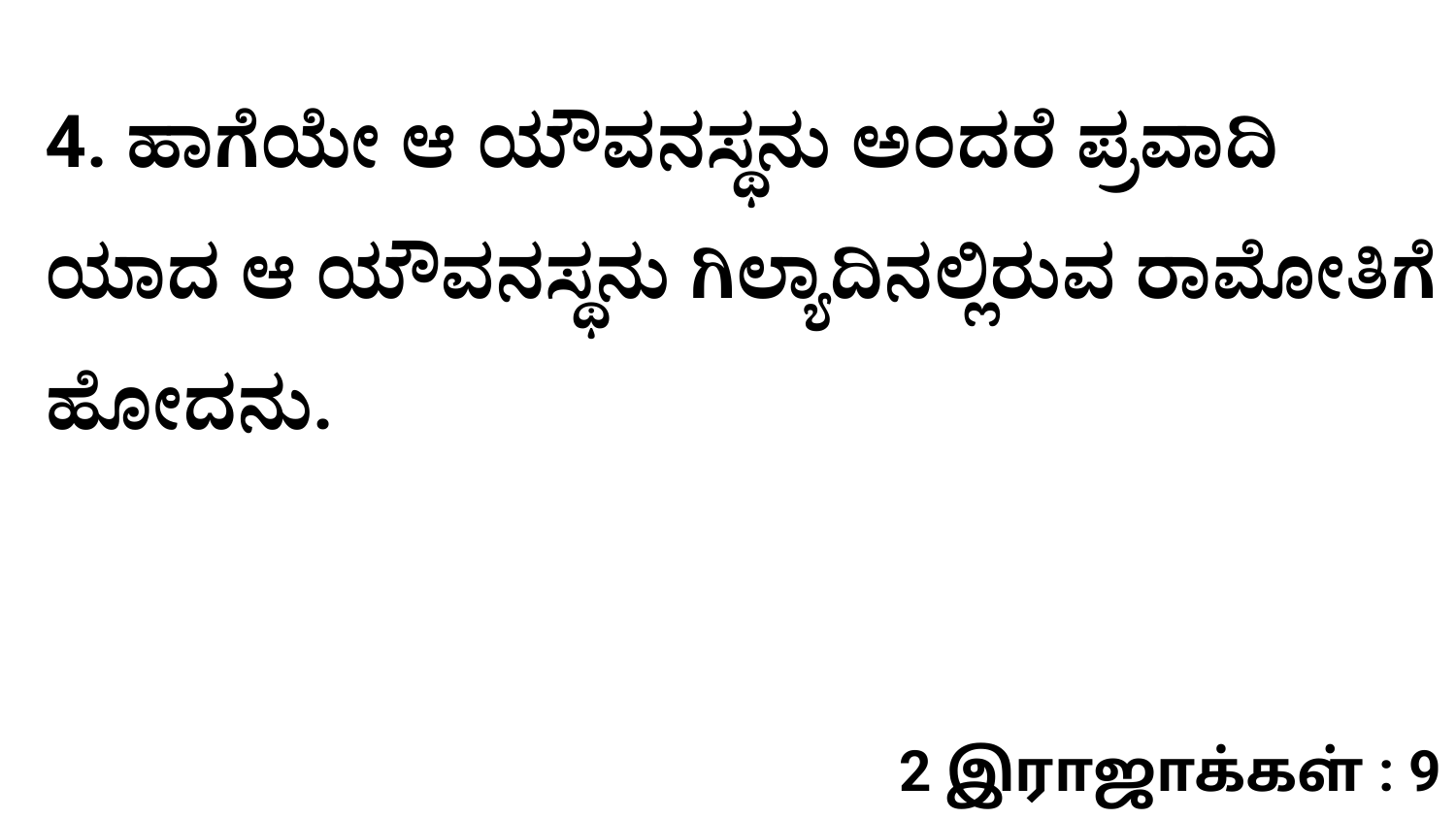

4. ಹಾಗೆಯೇ ಆ ಯೌವನಸ್ಥನು ಅಂದರೆ ಪ್ರವಾದಿ ಯಾದ ಆ ಯೌವನಸ್ಥನು ಗಿಲ್ಯಾದಿನಲ್ಲಿರುವ ರಾಮೋತಿಗೆ ಹೋದನು.
2 இராஜாக்கள் : 9